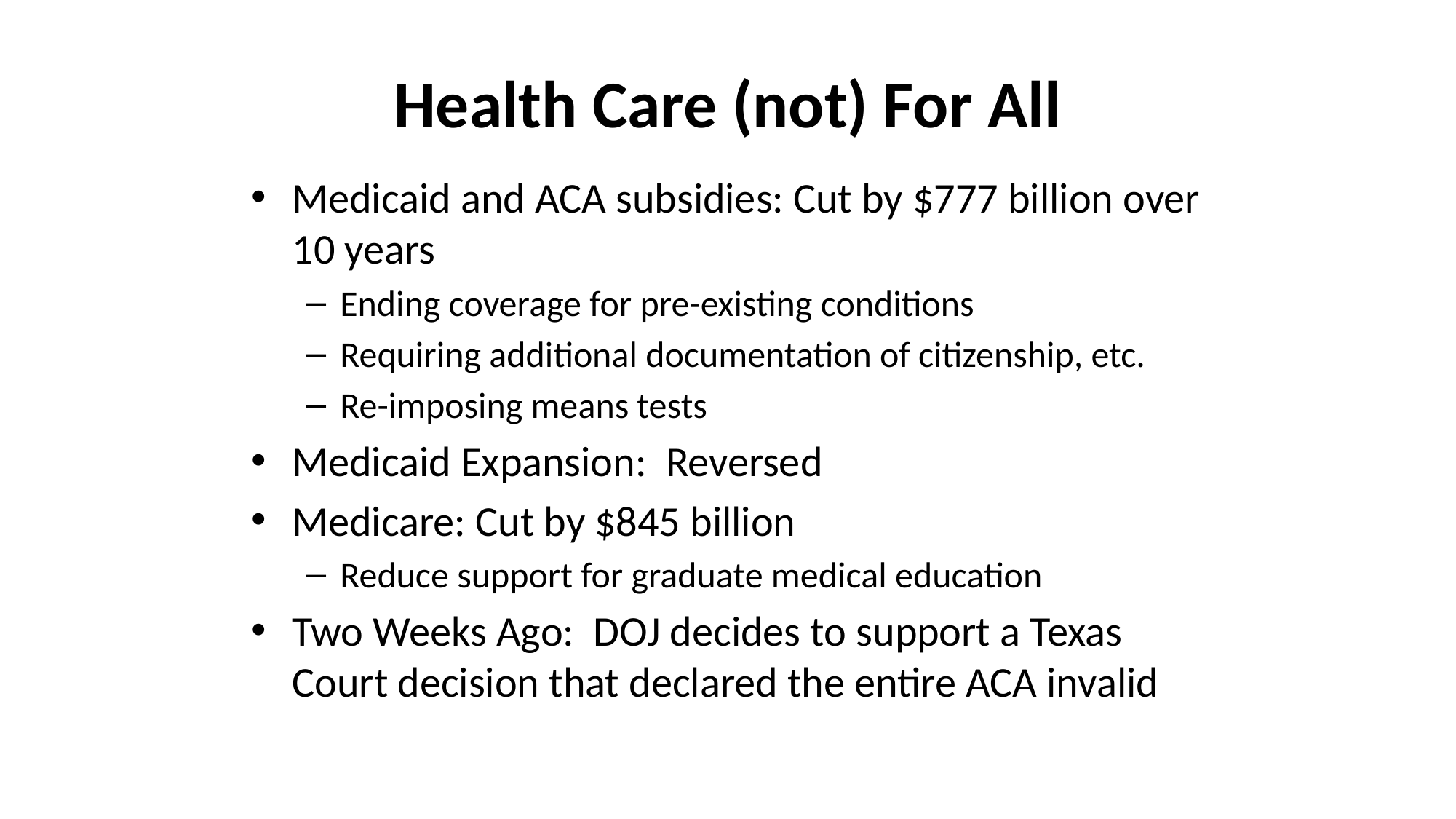

# Health Care (not) For All
Medicaid and ACA subsidies: Cut by $777 billion over 10 years
Ending coverage for pre-existing conditions
Requiring additional documentation of citizenship, etc.
Re-imposing means tests
Medicaid Expansion:  Reversed
Medicare: Cut by $845 billion
Reduce support for graduate medical education
Two Weeks Ago:  DOJ decides to support a Texas Court decision that declared the entire ACA invalid